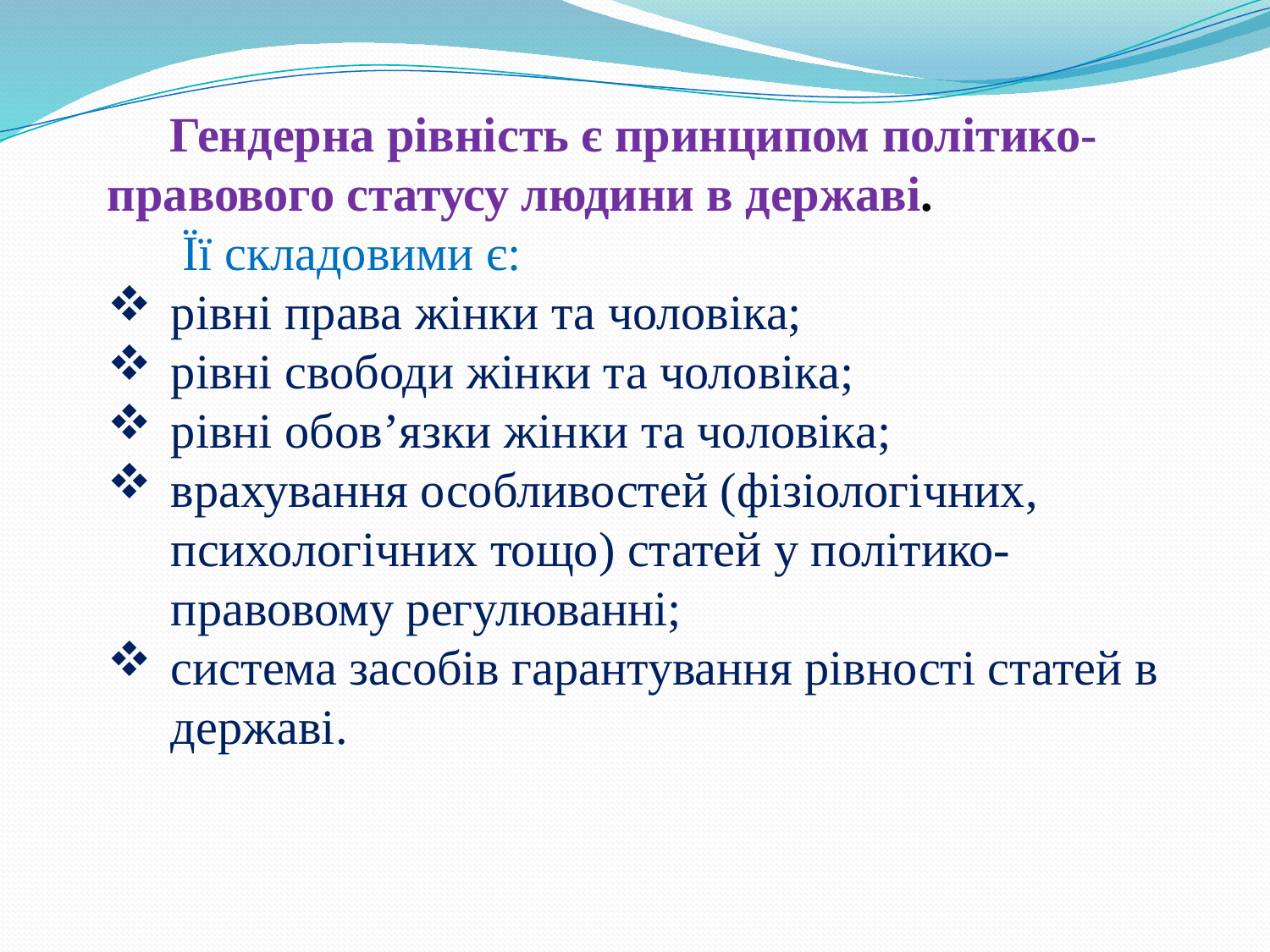

Гендерна рівність є принципом політико-правового статусу людини в державі.
 Її складовими є:
рівні права жінки та чоловіка;
рівні свободи жінки та чоловіка;
рівні обов’язки жінки та чоловіка;
врахування особливостей (фізіологічних, психологічних тощо) статей у політико-правовому регулюванні;
система засобів гарантування рівності статей в державі.